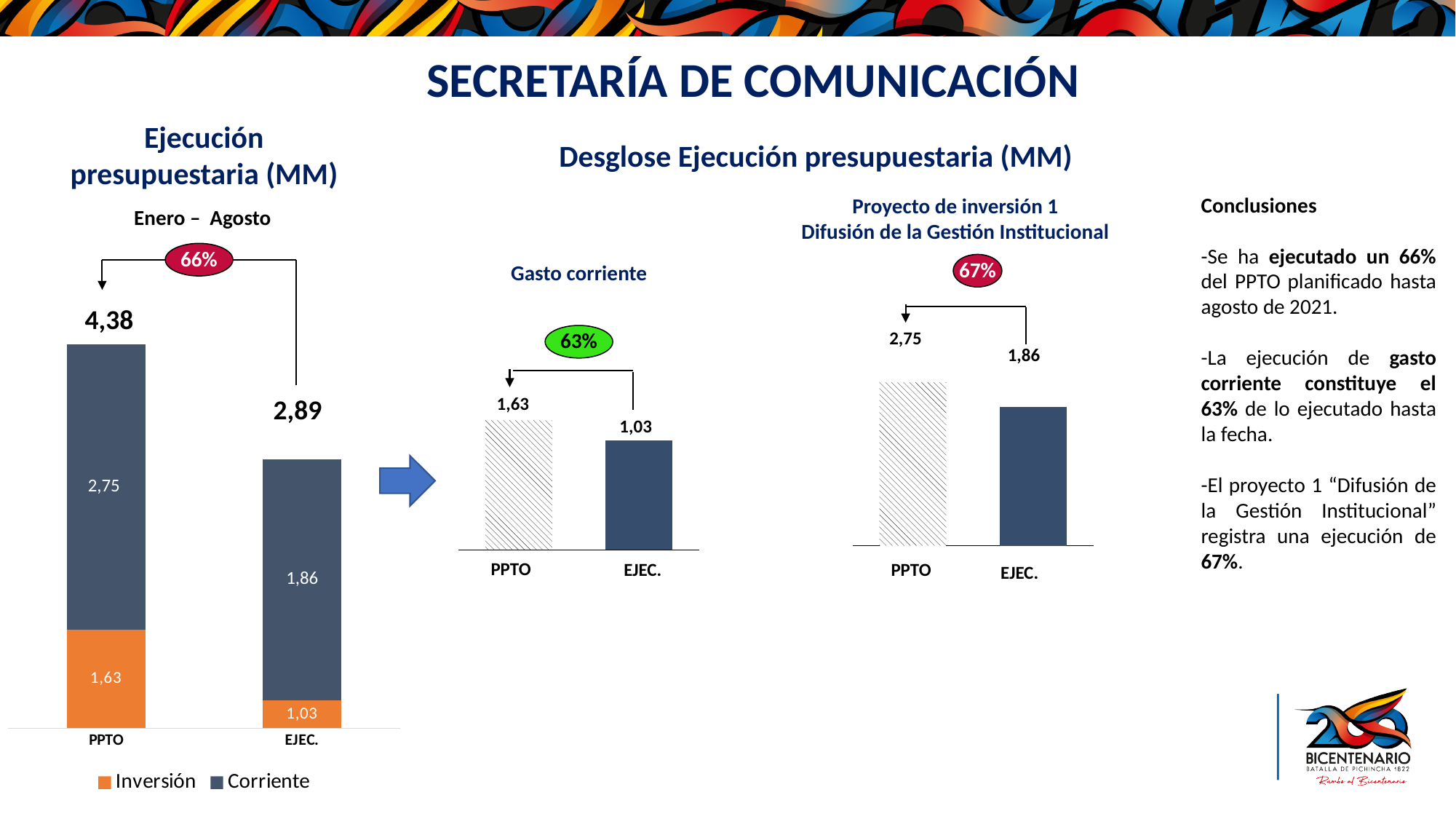

SECRETARÍA DE COMUNICACIÓN
Ejecución presupuestaria (MM)
Desglose Ejecución presupuestaria (MM)
Conclusiones

-Se ha ejecutado un 66% del PPTO planificado hasta agosto de 2021.

-La ejecución de gasto corriente constituye el 63% de lo ejecutado hasta la fecha.

-El proyecto 1 “Difusión de la Gestión Institucional” registra una ejecución de 67%.
Proyecto de inversión 1
Difusión de la Gestión Institucional
Enero –  Agosto
66%
Gasto corriente
67%

### Chart

| Category | Inversión | Corriente |
|---|---|---|
| PPTO | 1.07 | 3.1 |
| EJEC. | 0.3 | 2.62 |
4,38
63%
2,75
1,86

### Chart

| Category |  |
|---|---|
1,63

2,89

### Chart

| Category |  |
|---|---|
1,03

PPTO
EJEC.
PPTO
EJEC.